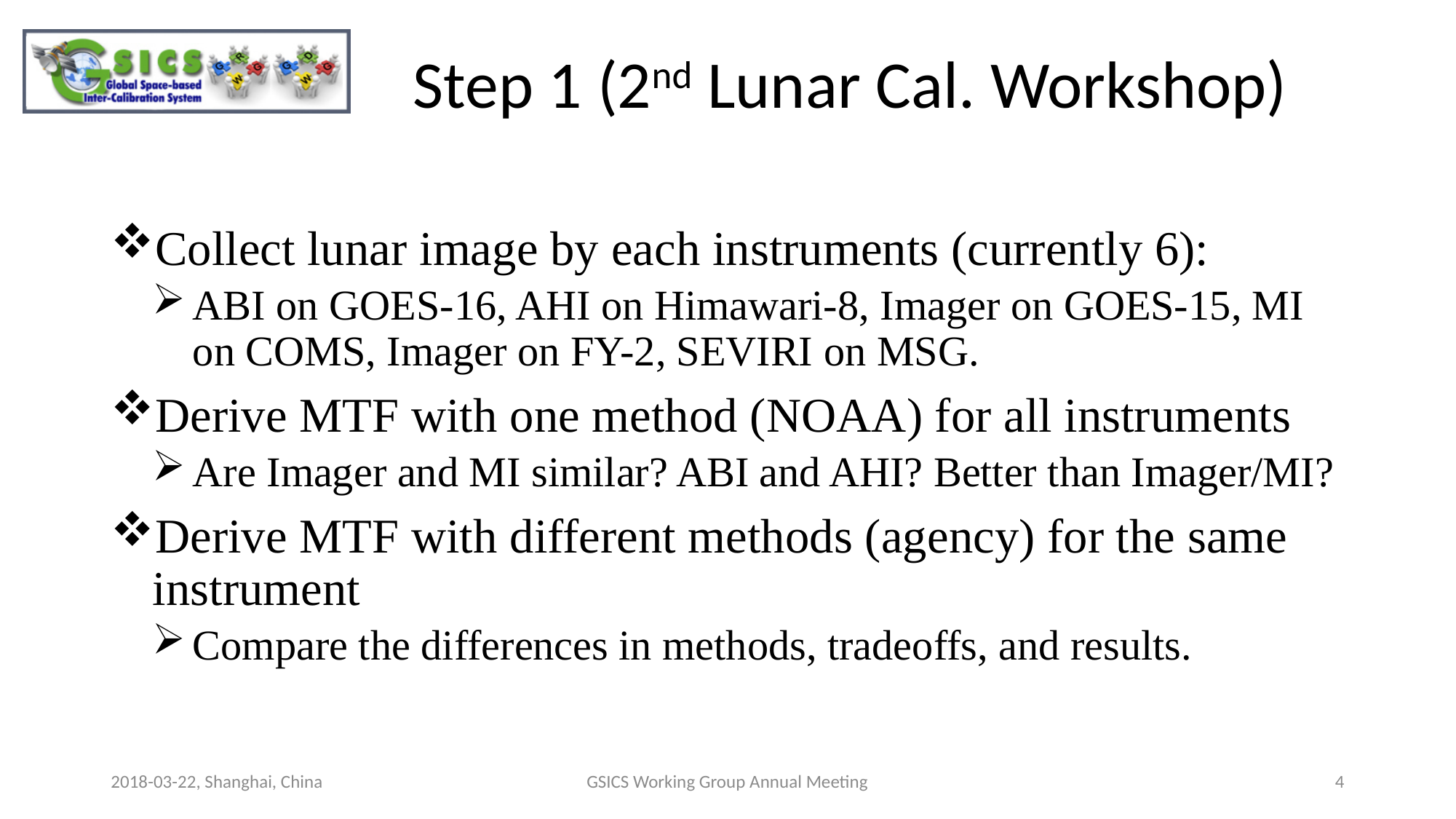

# Step 1 (2nd Lunar Cal. Workshop)
Collect lunar image by each instruments (currently 6):
ABI on GOES-16, AHI on Himawari-8, Imager on GOES-15, MI on COMS, Imager on FY-2, SEVIRI on MSG.
Derive MTF with one method (NOAA) for all instruments
Are Imager and MI similar? ABI and AHI? Better than Imager/MI?
Derive MTF with different methods (agency) for the same instrument
Compare the differences in methods, tradeoffs, and results.
2018-03-22, Shanghai, China
GSICS Working Group Annual Meeting
4